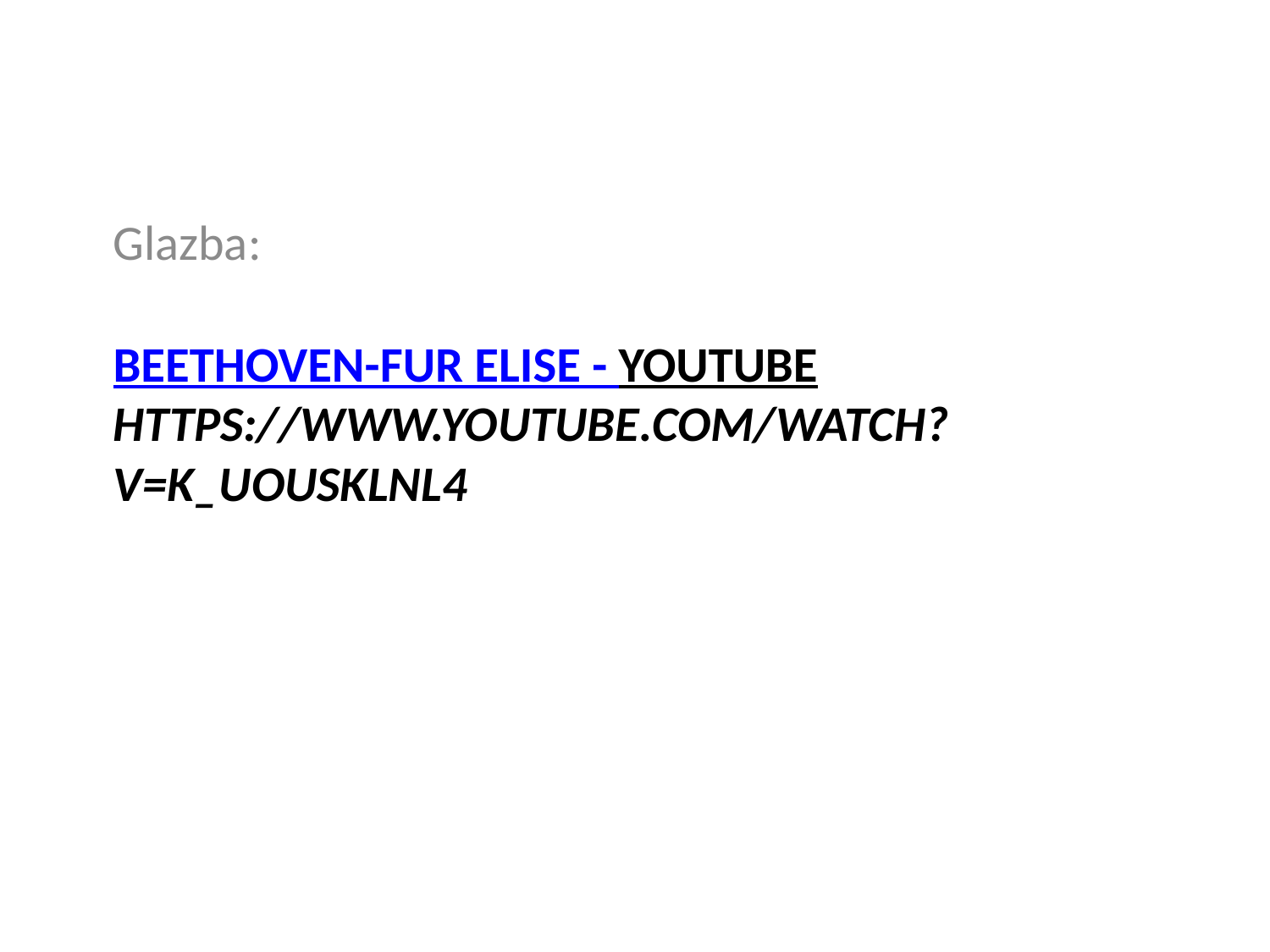

Glazba:
# Beethoven-Fur Elise - YouTube https://www.youtube.com/watch?v=k_UOuSklNL4